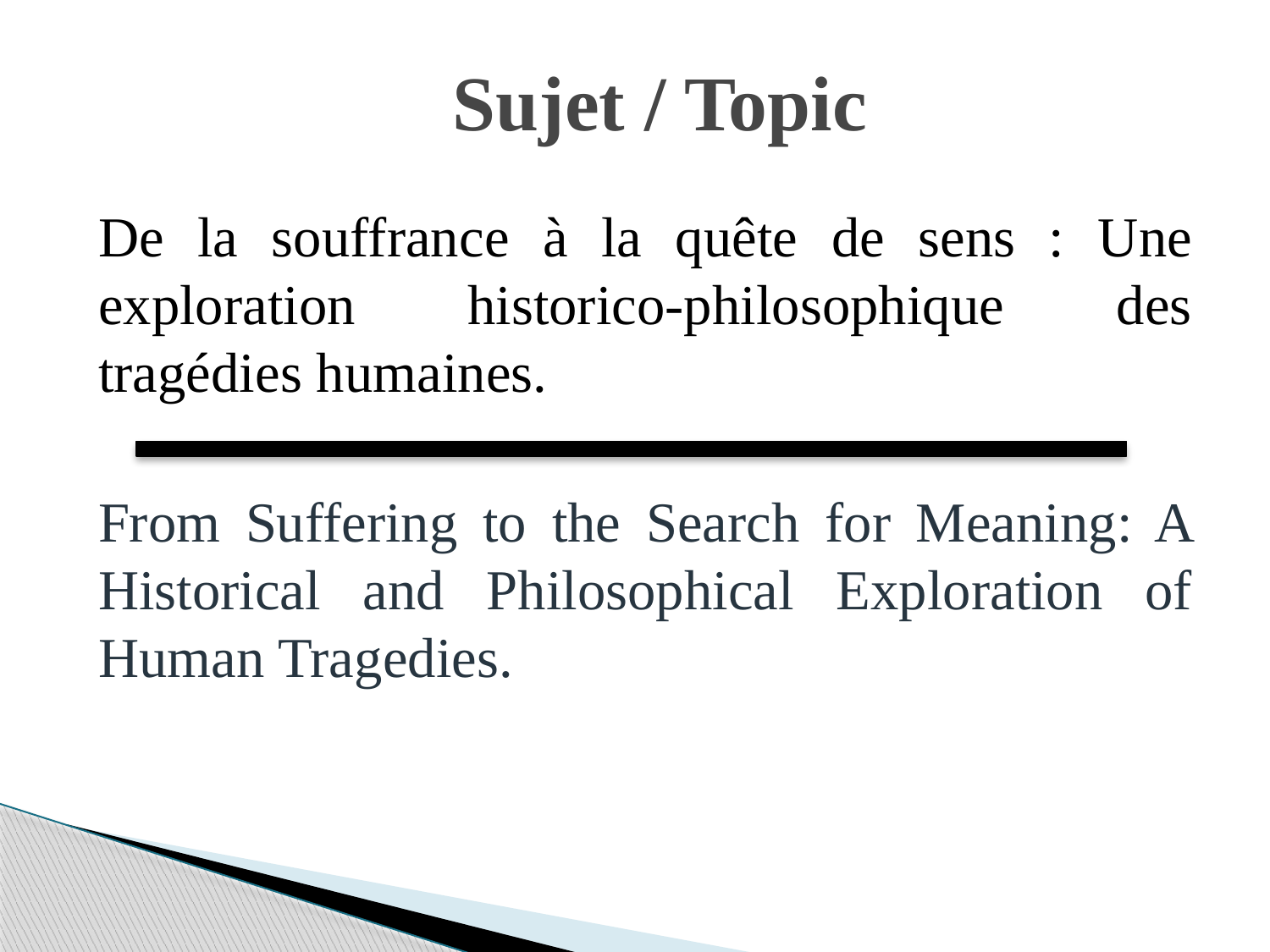

# Sujet / Topic
De la souffrance à la quête de sens : Une exploration historico-philosophique des tragédies humaines.

From Suffering to the Search for Meaning: A Historical and Philosophical Exploration of Human Tragedies.